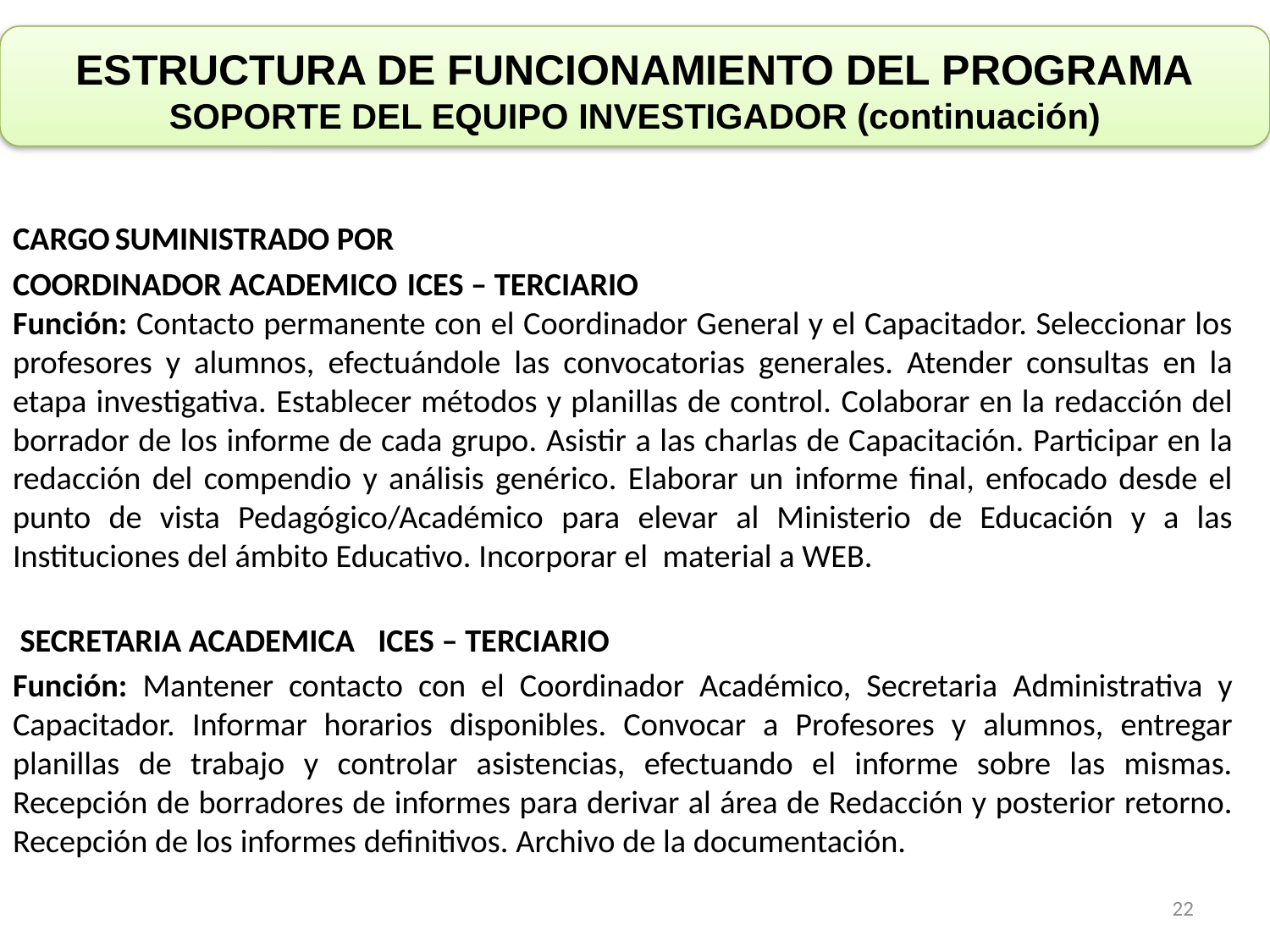

# ESTRUCTURA DE FUNCIONAMIENTO DEL PROGRAMA SOPORTE DEL EQUIPO INVESTIGADOR (continuación)

CARGO						SUMINISTRADO POR
COORDINADOR ACADEMICO			ICES – TERCIARIO
Función: Contacto permanente con el Coordinador General y el Capacitador. Seleccionar los profesores y alumnos, efectuándole las convocatorias generales. Atender consultas en la etapa investigativa. Establecer métodos y planillas de control. Colaborar en la redacción del borrador de los informe de cada grupo. Asistir a las charlas de Capacitación. Participar en la redacción del compendio y análisis genérico. Elaborar un informe final, enfocado desde el punto de vista Pedagógico/Académico para elevar al Ministerio de Educación y a las Instituciones del ámbito Educativo. Incorporar el  material a WEB.

 SECRETARIA ACADEMICA			ICES – TERCIARIO
Función: Mantener contacto con el Coordinador Académico, Secretaria Administrativa y Capacitador. Informar horarios disponibles. Convocar a Profesores y alumnos, entregar planillas de trabajo y controlar asistencias, efectuando el informe sobre las mismas. Recepción de borradores de informes para derivar al área de Redacción y posterior retorno. Recepción de los informes definitivos. Archivo de la documentación.

22